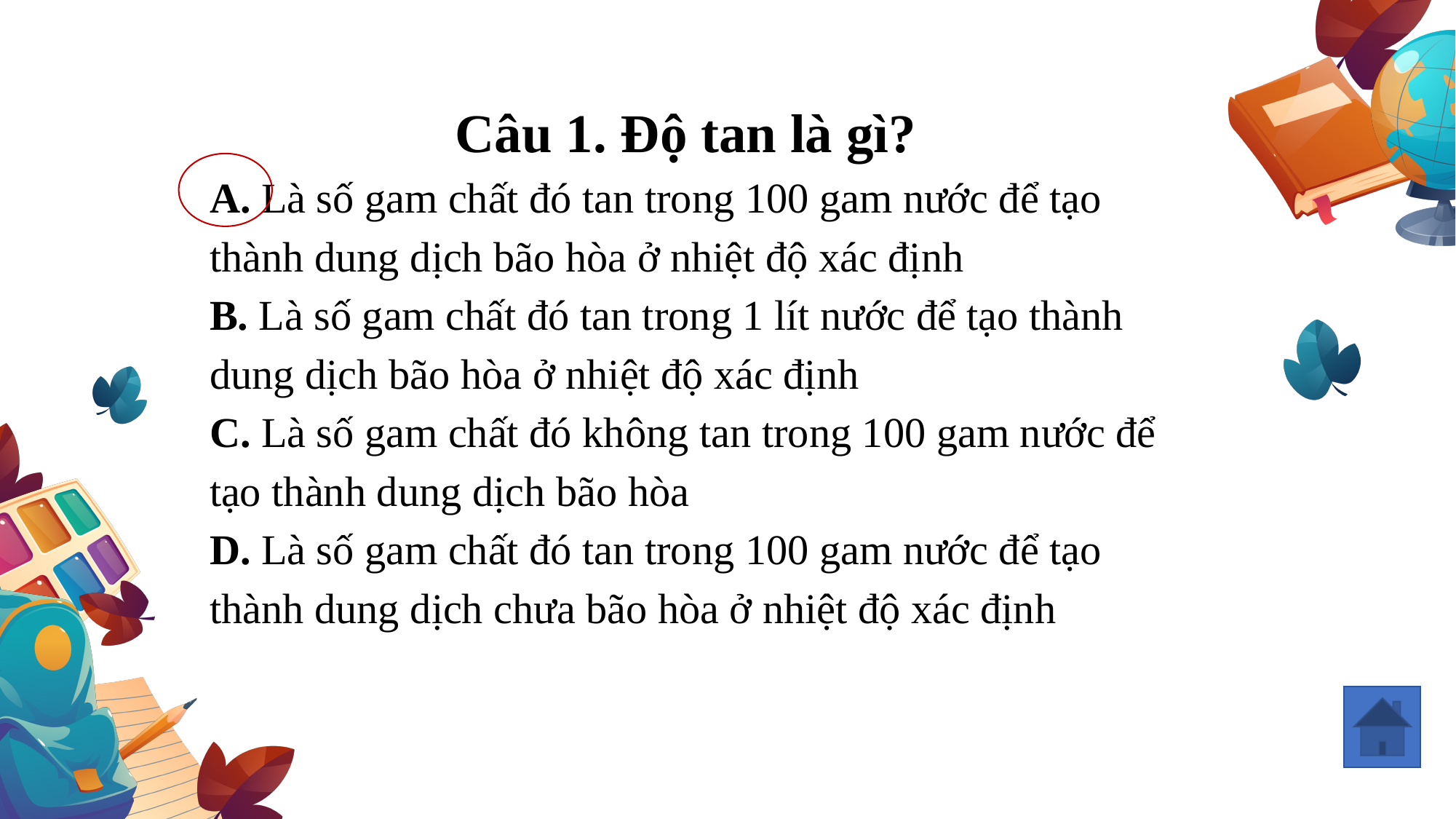

# Câu 1. Độ tan là gì? A. Là số gam chất đó tan trong 100 gam nước để tạo thành dung dịch bão hòa ở nhiệt độ xác định B. Là số gam chất đó tan trong 1 lít nước để tạo thành dung dịch bão hòa ở nhiệt độ xác định C. Là số gam chất đó không tan trong 100 gam nước để tạo thành dung dịch bão hòa D. Là số gam chất đó tan trong 100 gam nước để tạo thành dung dịch chưa bão hòa ở nhiệt độ xác định